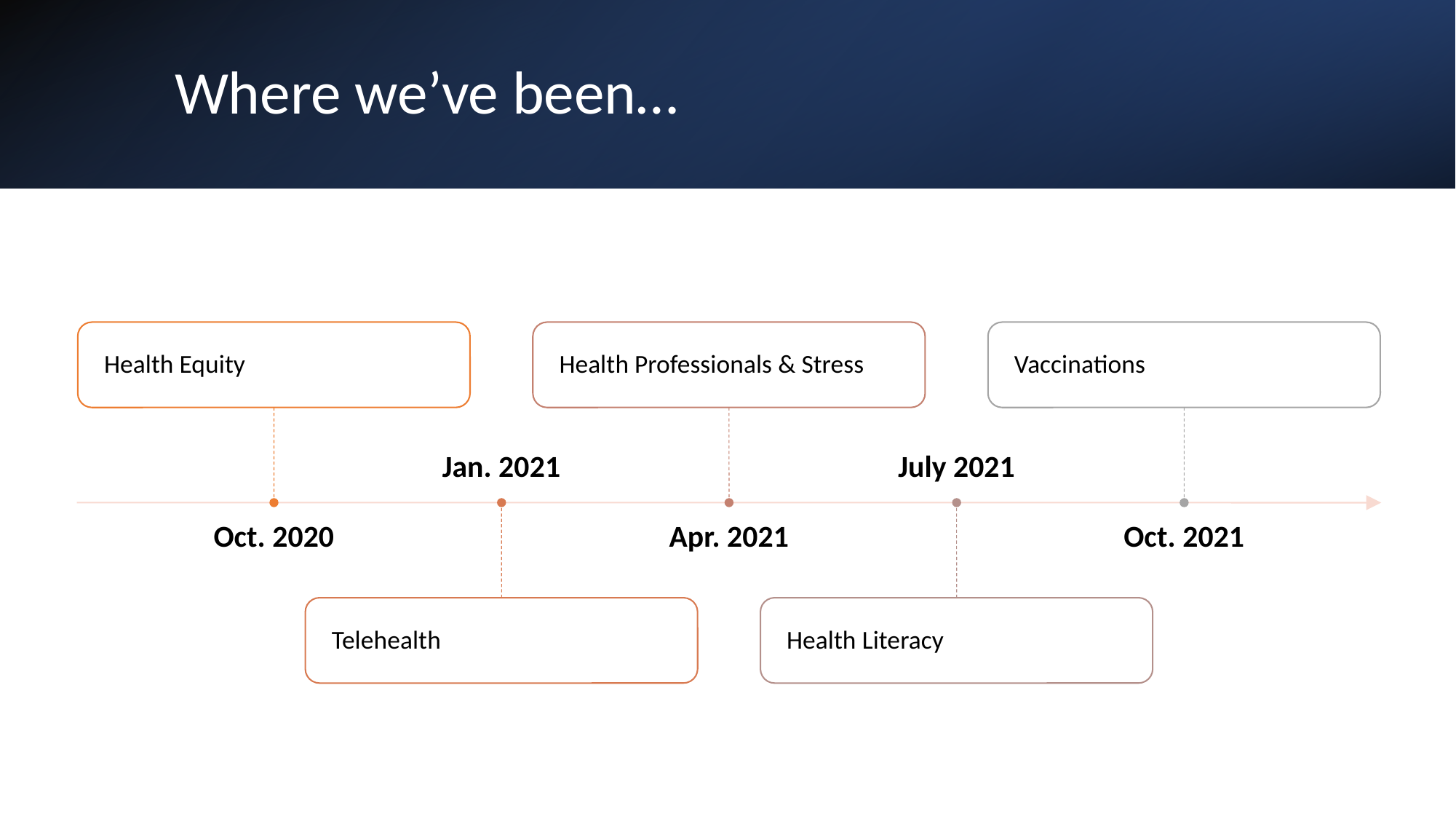

# Where we’ve been…
Oct. 2020
Health Equity
Jan. 2021
Telehealth
Apr. 2021
Health Professionals & Stress
July 2021
Health Literacy
Oct. 2021
Vaccinations